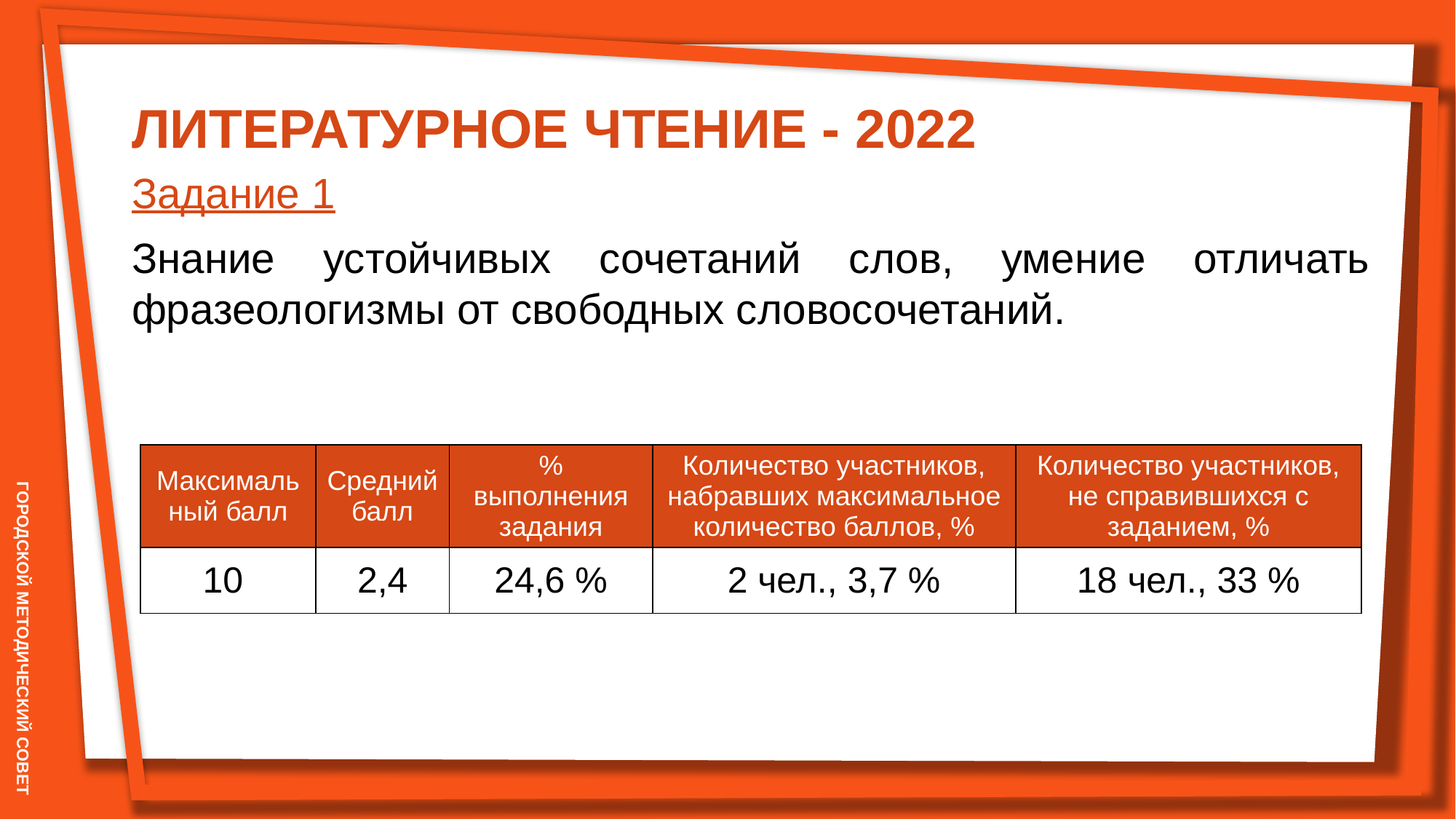

ЛИТЕРАТУРНОЕ ЧТЕНИЕ - 2022
Задание 1
Знание устойчивых сочетаний слов, умение отличать фразеологизмы от свободных словосочетаний.
| Максимальный балл | Средний балл | % выполнения задания | Количество участников, набравших максимальное количество баллов, % | Количество участников, не справившихся с заданием, % |
| --- | --- | --- | --- | --- |
| 10 | 2,4 | 24,6 % | 2 чел., 3,7 % | 18 чел., 33 % |